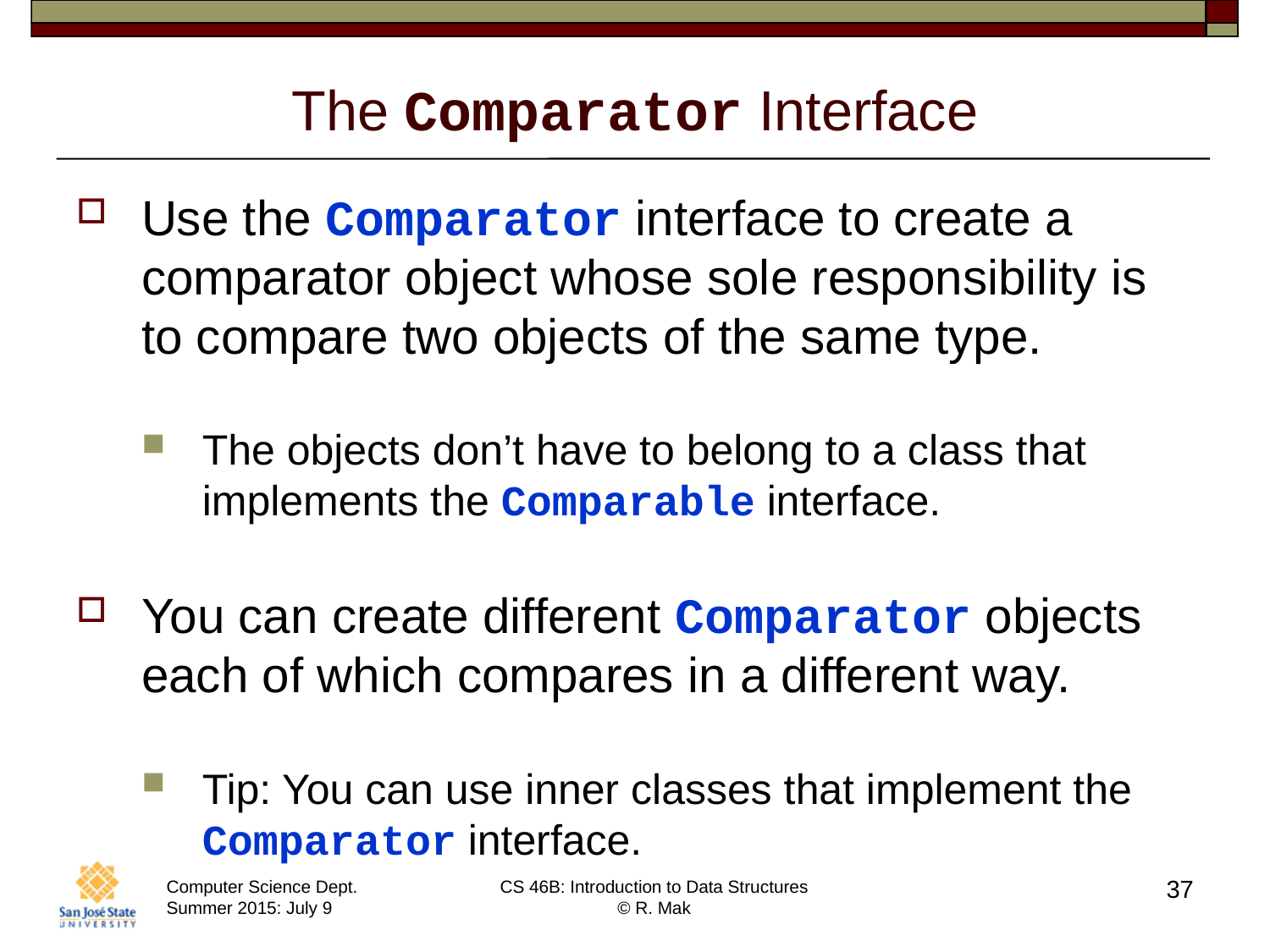

# The Comparator Interface
Use the Comparator interface to create a comparator object whose sole responsibility is to compare two objects of the same type.

The objects don’t have to belong to a class that implements the Comparable interface.

You can create different Comparator objects each of which compares in a different way.

Tip: You can use inner classes that implement the Comparator interface.
37